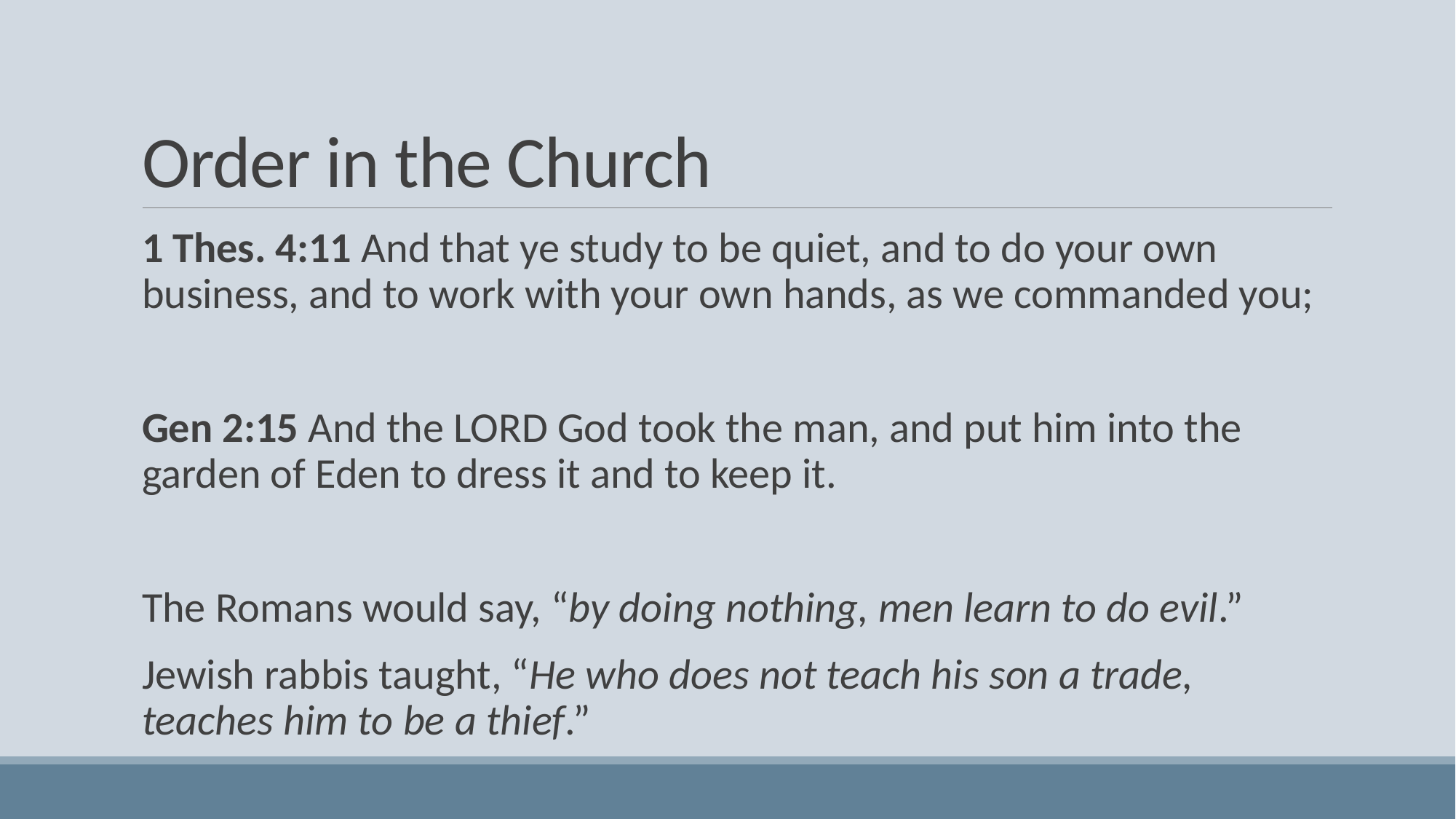

# Order in the Church
1 Thes. 4:11 And that ye study to be quiet, and to do your own business, and to work with your own hands, as we commanded you;

Gen 2:15 And the LORD God took the man, and put him into the garden of Eden to dress it and to keep it.

The Romans would say, “by doing nothing, men learn to do evil.”
Jewish rabbis taught, “He who does not teach his son a trade, teaches him to be a thief.”